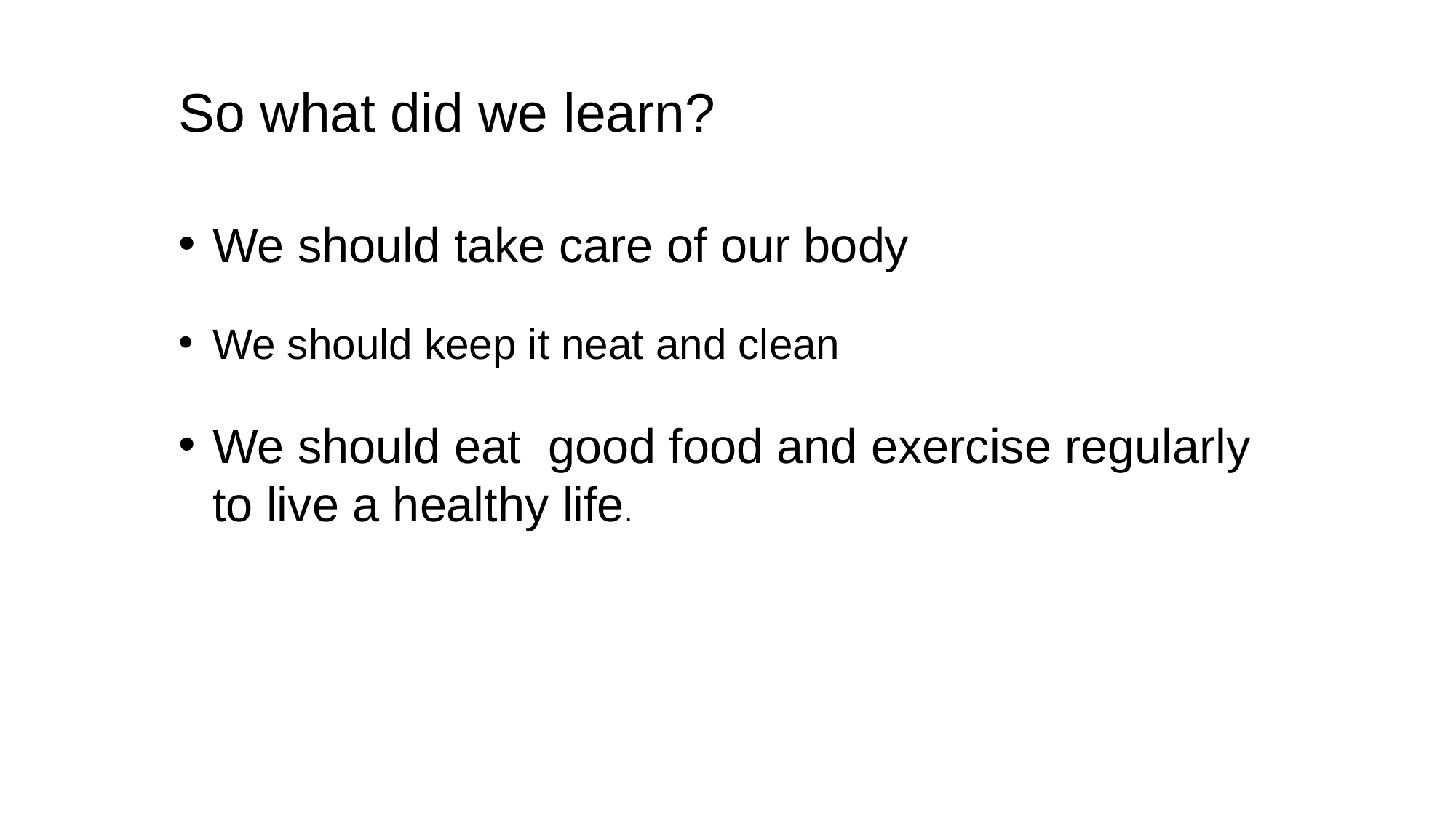

So what did we learn?

We should take care of our body

We should keep it neat and clean
We should eat  good food and exercise regularly to live a healthy life.